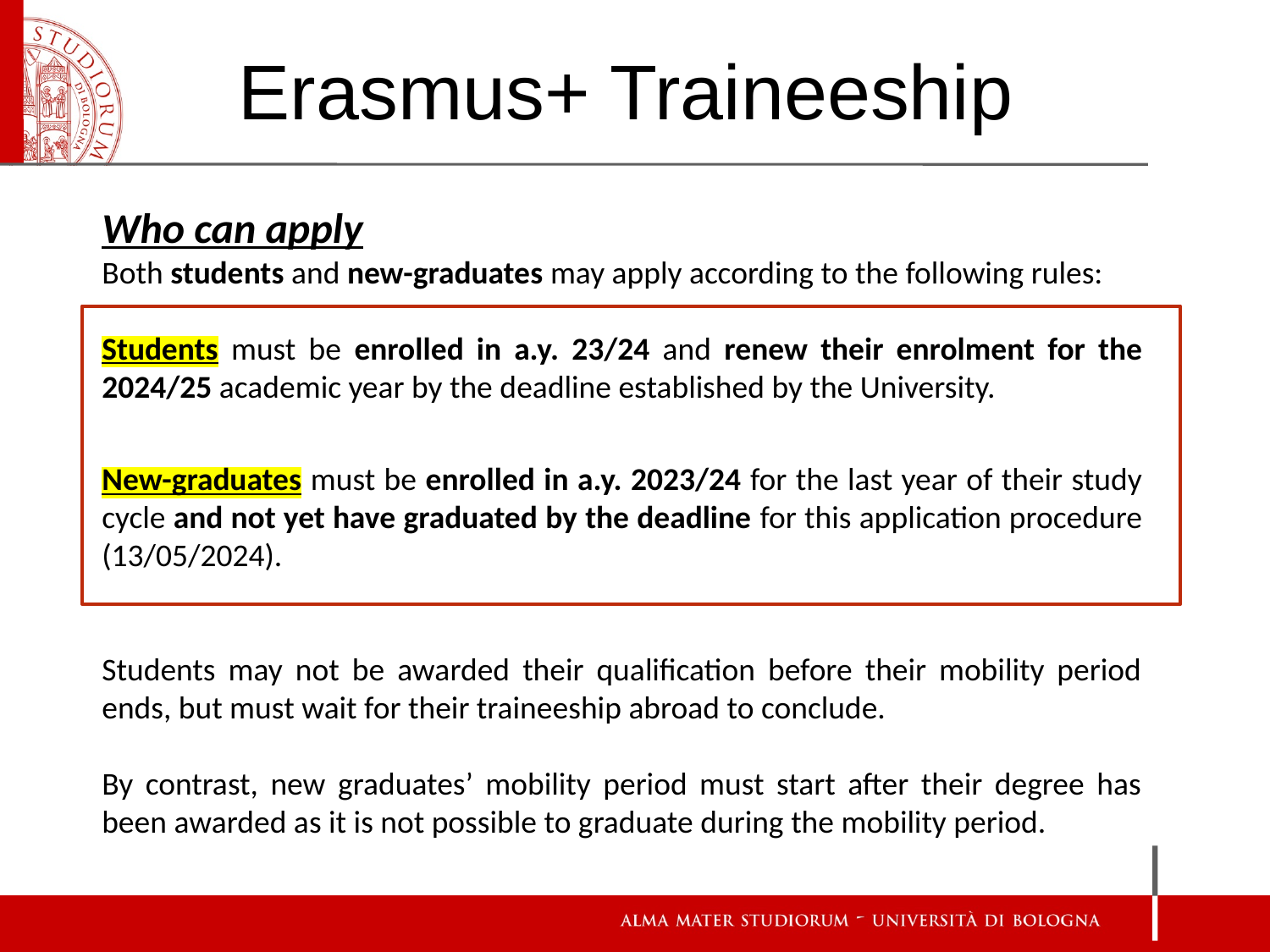

Erasmus+ Traineeship
Who can apply
Both students and new-graduates may apply according to the following rules:

Students must be enrolled in a.y. 23/24 and renew their enrolment for the 2024/25 academic year by the deadline established by the University.

New-graduates must be enrolled in a.y. 2023/24 for the last year of their study cycle and not yet have graduated by the deadline for this application procedure (13/05/2024).

Students may not be awarded their qualification before their mobility period ends, but must wait for their traineeship abroad to conclude.

By contrast, new graduates’ mobility period must start after their degree has been awarded as it is not possible to graduate during the mobility period.